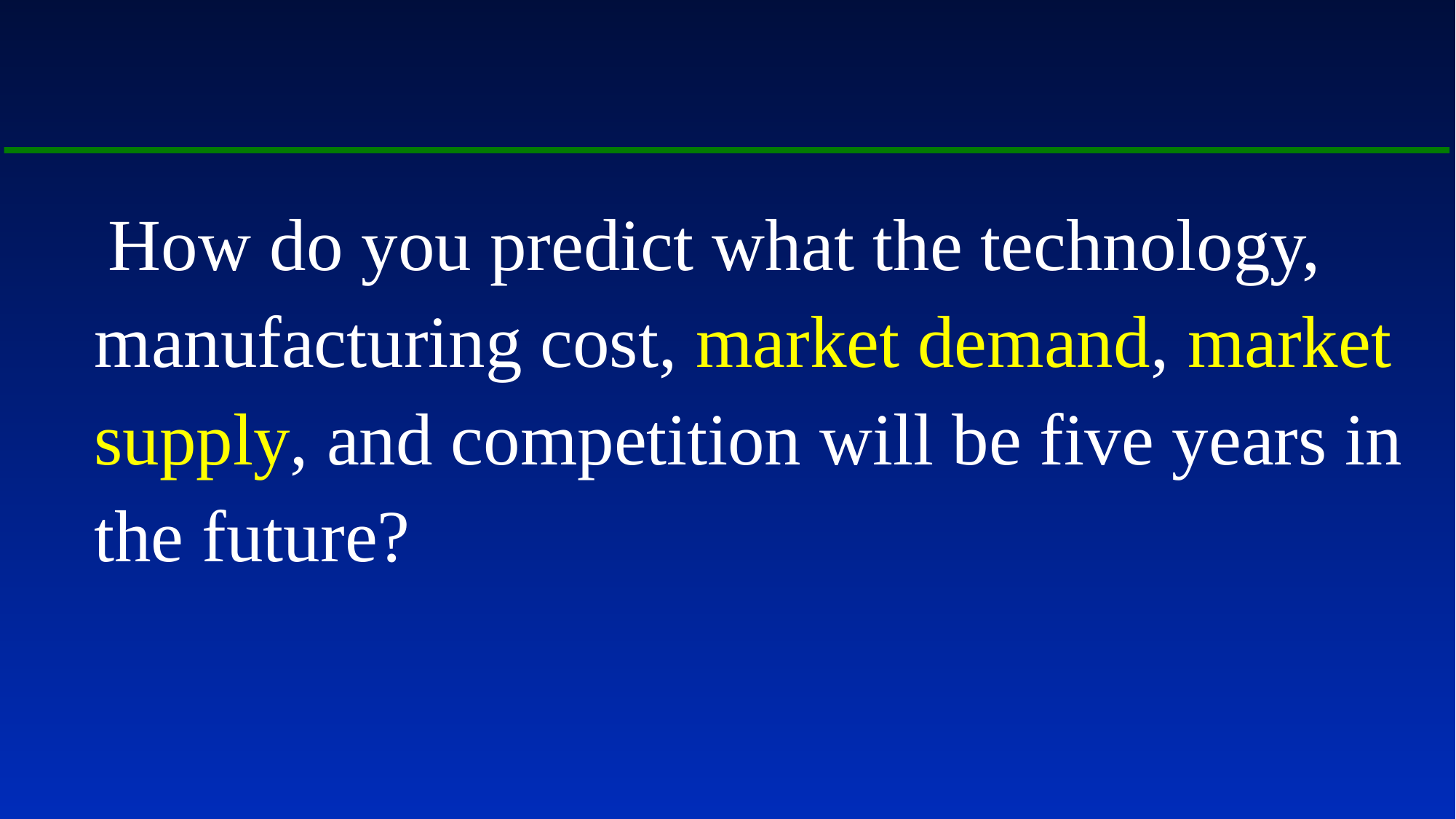

How do you predict what the technology, manufacturing cost, market demand, market supply, and competition will be five years in the future?